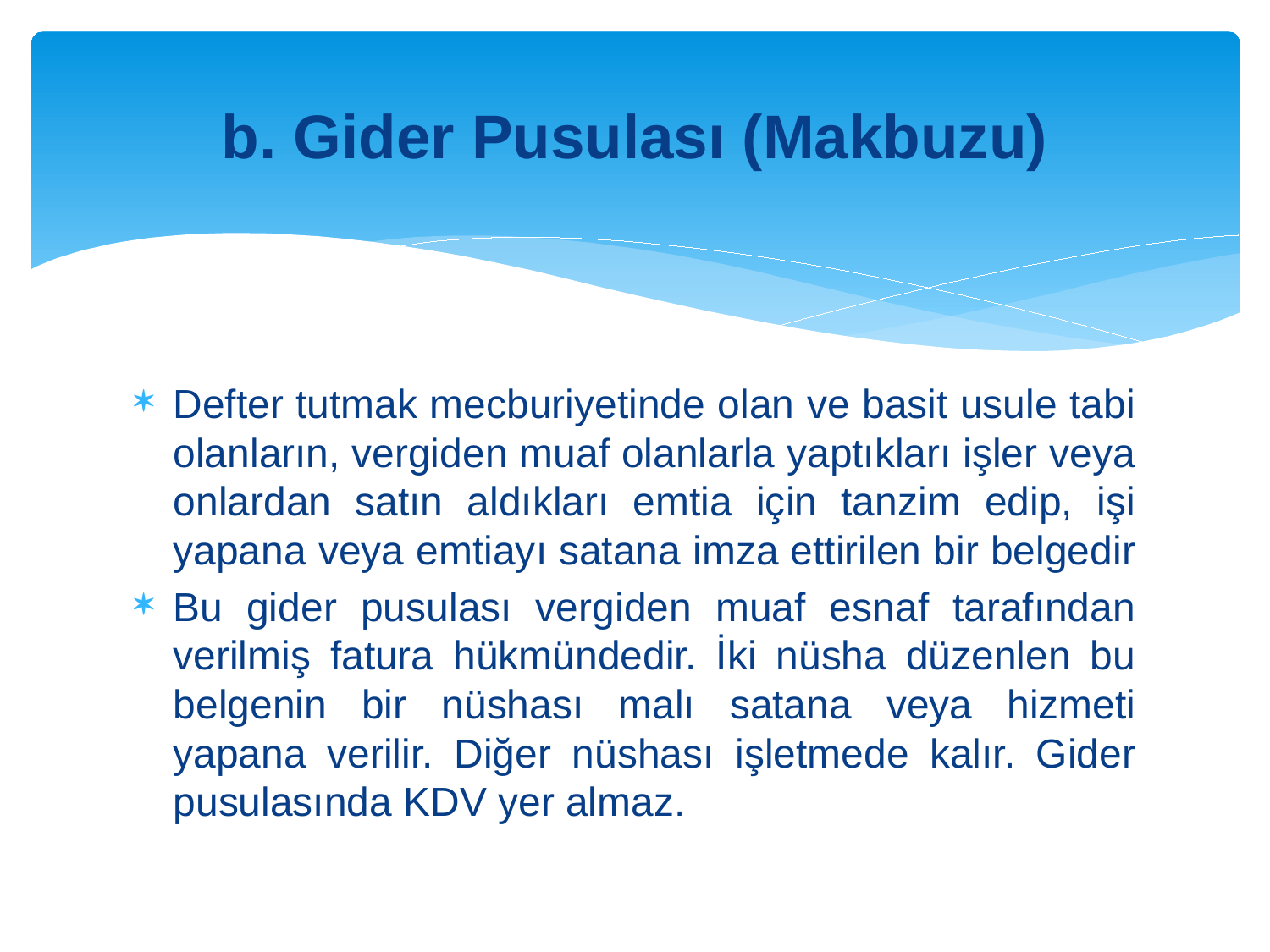

# b. Gider Pusulası (Makbuzu)
Defter tutmak mecburiyetinde olan ve basit usule tabi olanların, vergiden muaf olanlarla yaptıkları işler veya onlardan satın aldıkları emtia için tanzim edip, işi yapana veya emtiayı satana imza ettirilen bir belgedir
Bu gider pusulası vergiden muaf esnaf tarafından verilmiş fatura hükmündedir. İki nüsha düzenlen bu belgenin bir nüshası malı satana veya hizmeti yapana verilir. Diğer nüshası işletmede kalır. Gider pusulasında KDV yer almaz.